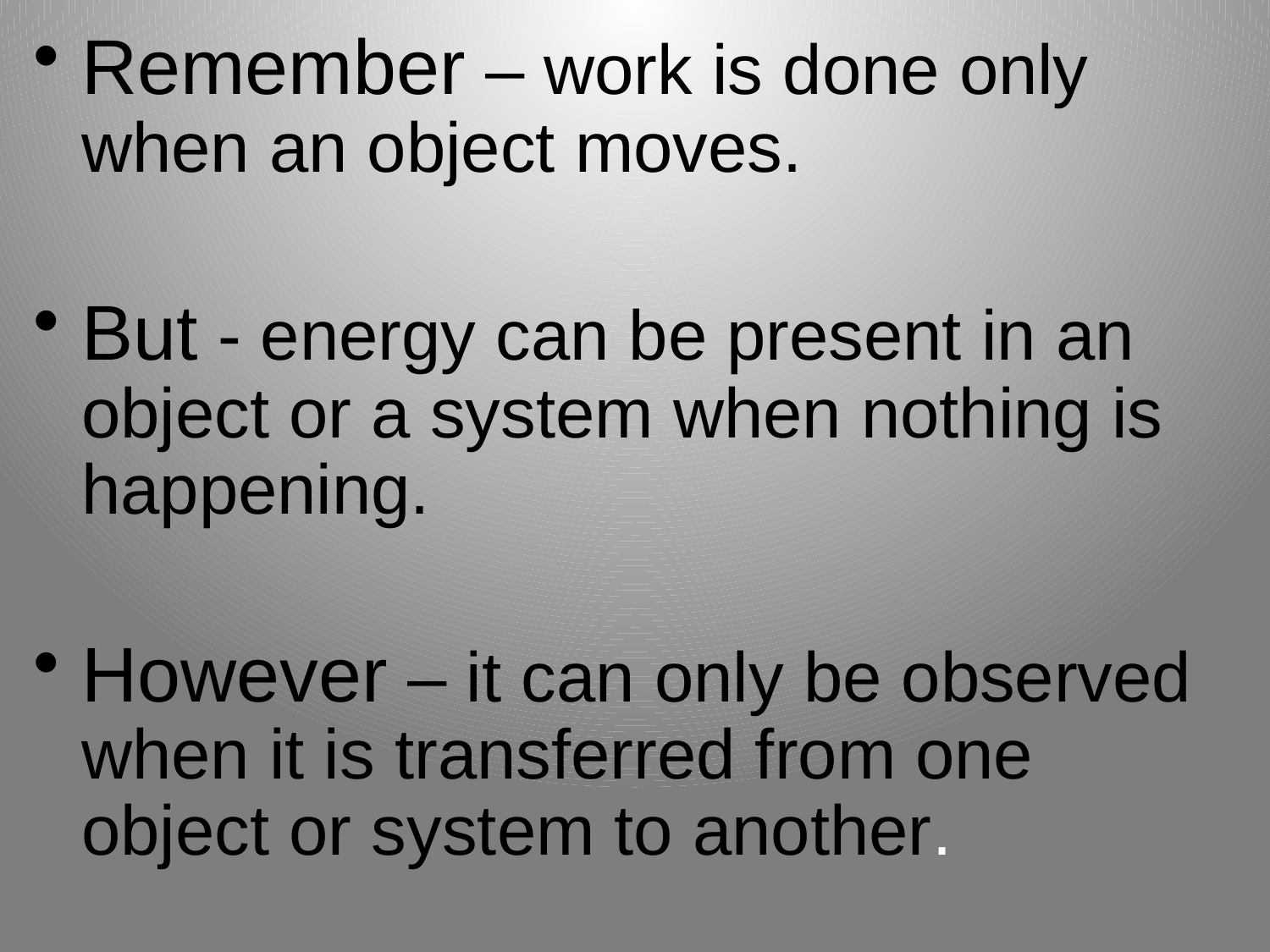

Remember – work is done only when an object moves.

But - energy can be present in an object or a system when nothing is happening.

However – it can only be observed when it is transferred from one object or system to another.